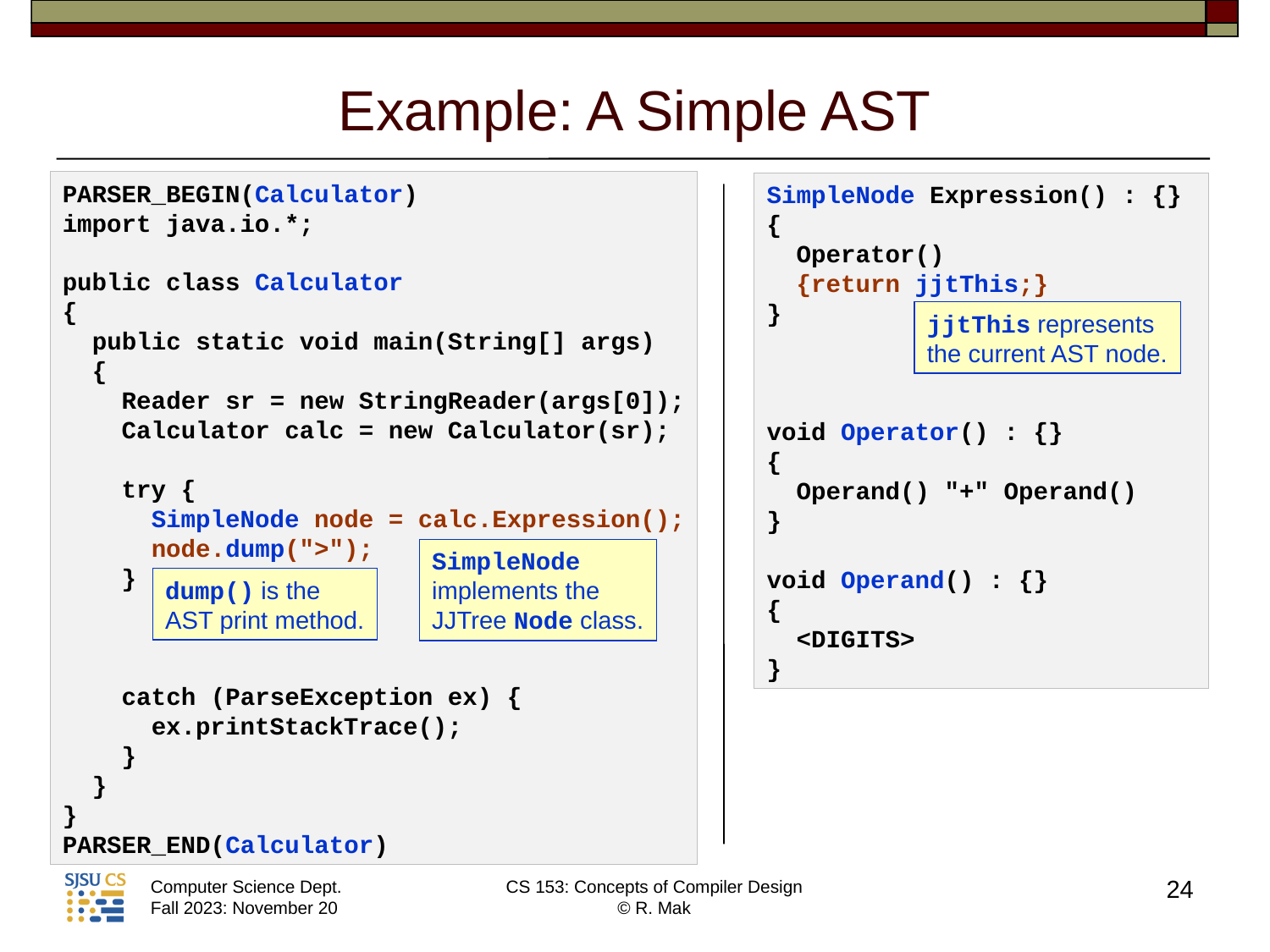

# Example: A Simple AST
PARSER_BEGIN(Calculator)
import java.io.*;

public class Calculator
{
  public static void main(String[] args)
  {
    Reader sr = new StringReader(args[0]);
    Calculator calc = new Calculator(sr);

    try {
      SimpleNode node = calc.Expression();
      node.dump(">");
    }

    catch (ParseException ex) {
      ex.printStackTrace();
    }
  }
}
PARSER_END(Calculator)
SimpleNode Expression() : {}
{
  Operator()
  {return jjtThis;}
}

void Operator() : {}
{
  Operand() "+" Operand()
}

void Operand() : {}
{
  <DIGITS>
}

jjtThis represents
the current AST node.
SimpleNode
implements the
JJTree Node class.
dump() is the
AST print method.
24